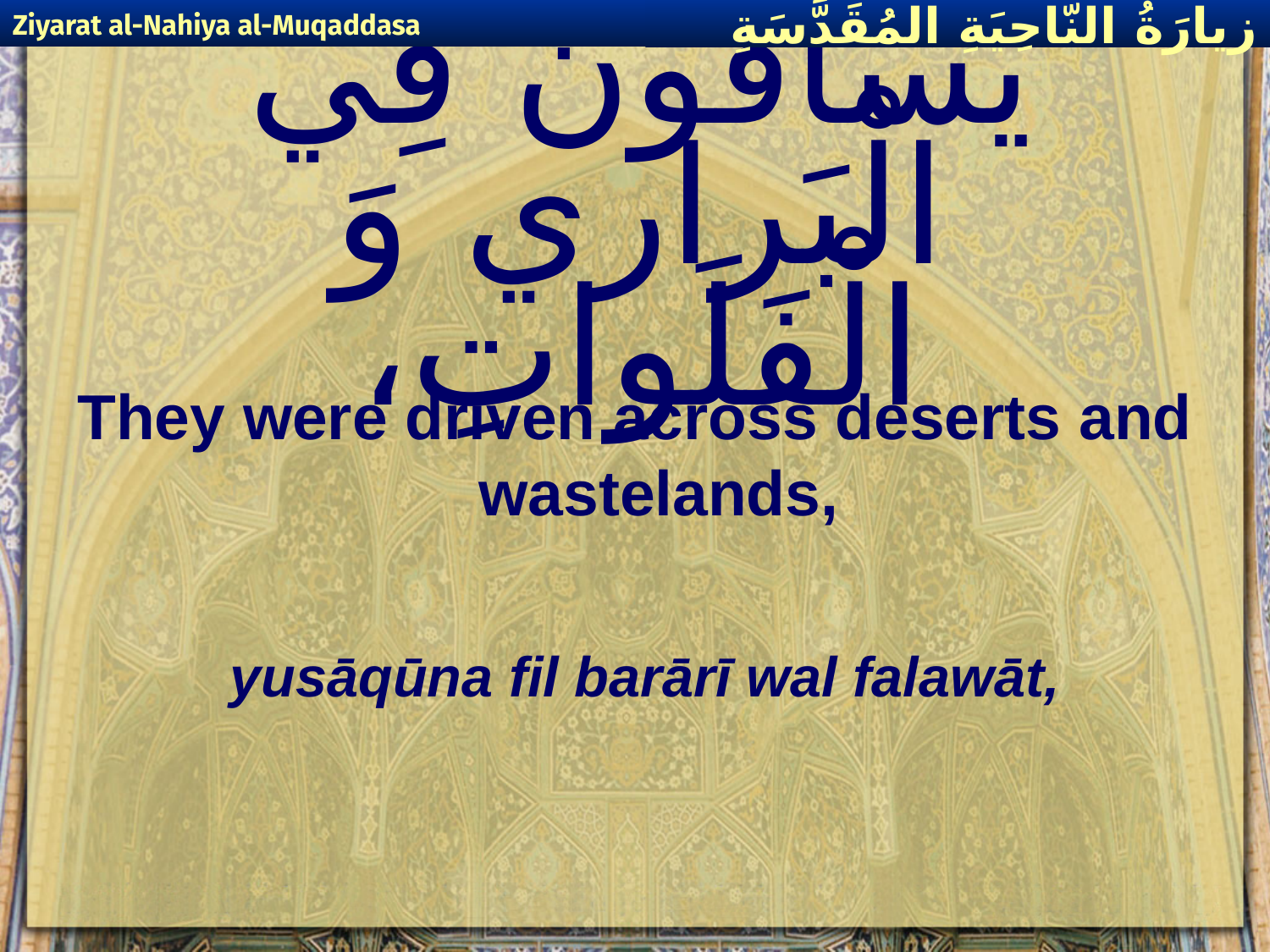

Ziyarat al-Nahiya al-Muqaddasa
زيارَةُ النّاحِيَةِ ال‍مُقَدَّسَةِ
# يُساقُونَ فِي الْبَراري وَ الْفَلَواتِ،
They were driven across deserts and wastelands,
yusāqūna fil barārī wal falawāt,